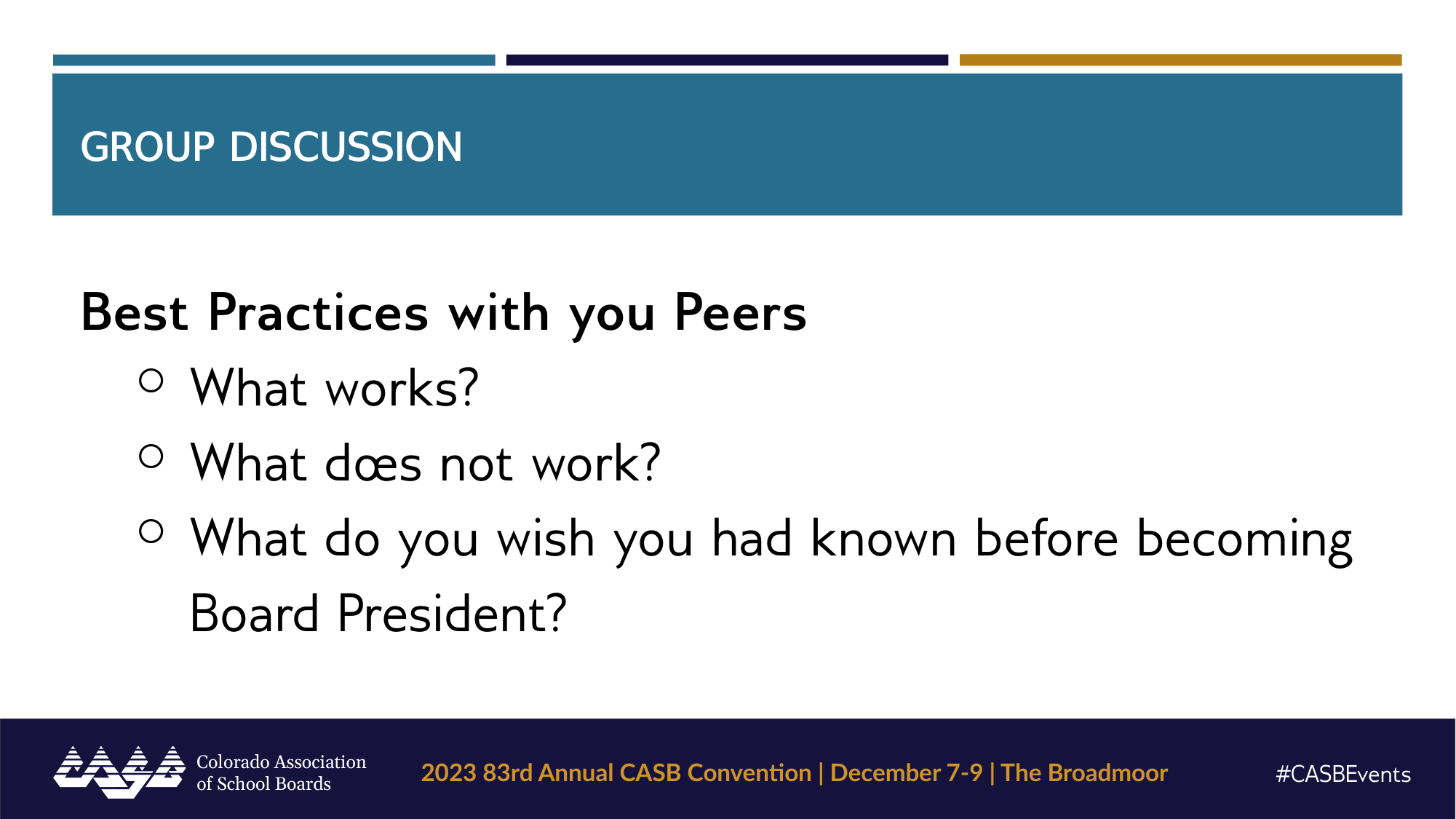

# GROUP DISCUSSION
Best Practices with you Peers
What works?
What does not work?
What do you wish you had known before becoming Board President?